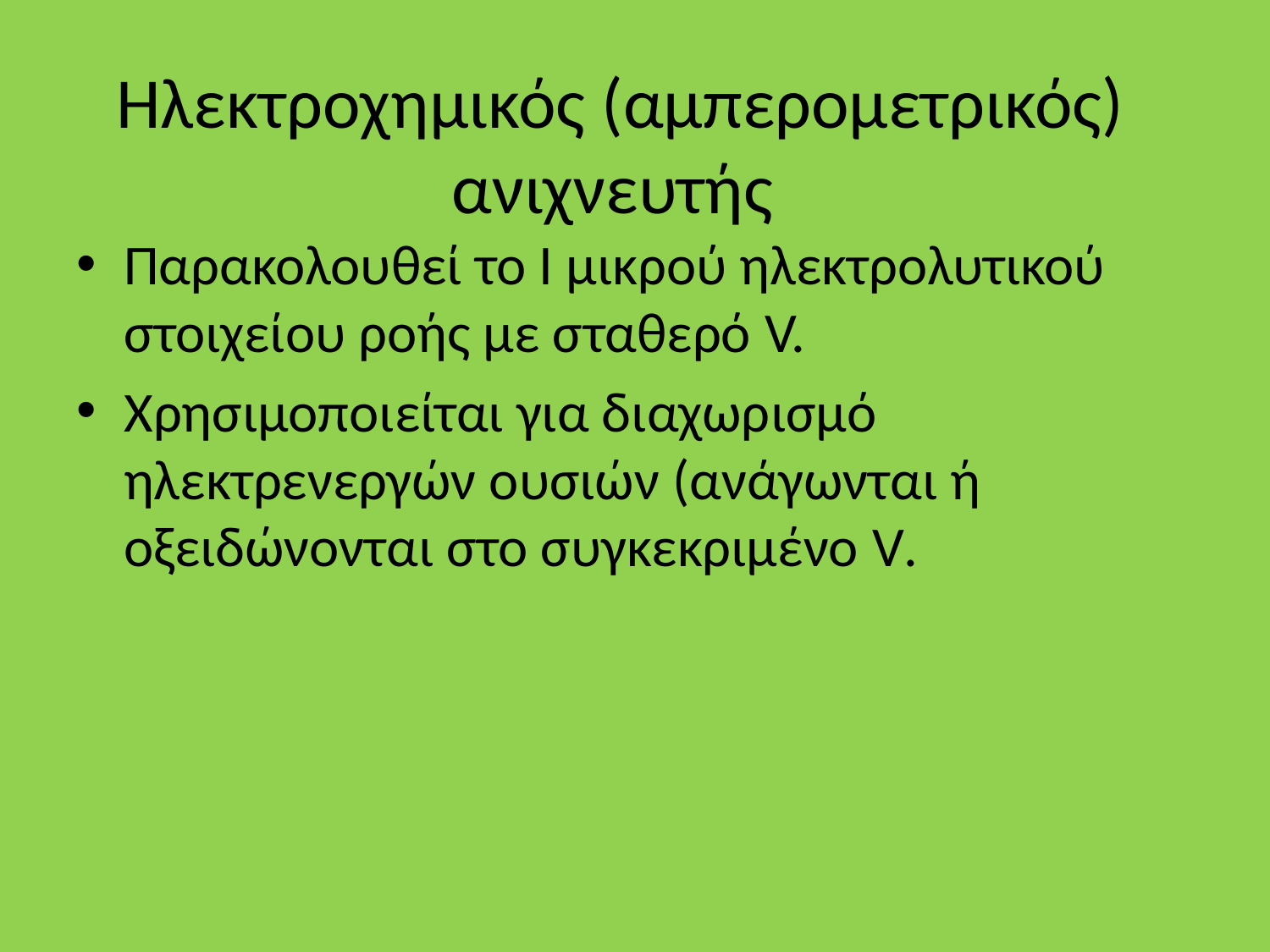

# Ηλεκτροχημικός (αμπερομετρικός) ανιχνευτής
Παρακολουθεί το I μικρού ηλεκτρολυτικού στοιχείου ροής με σταθερό V.
Χρησιμοποιείται για διαχωρισμό ηλεκτρενεργών ουσιών (ανάγωνται ή οξειδώνονται στο συγκεκριμένο V.